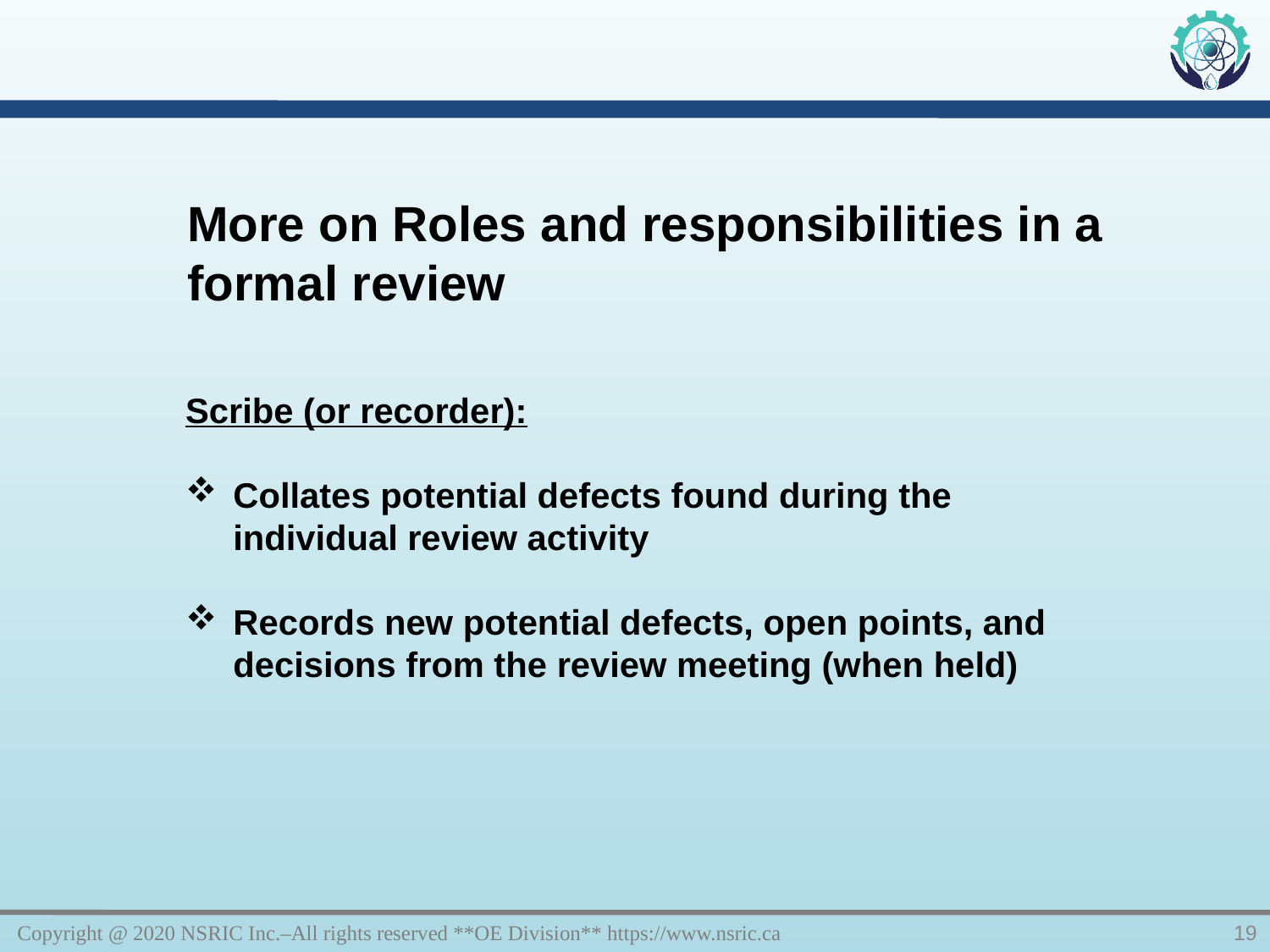

More on Roles and responsibilities in a formal review
Scribe (or recorder):

Collates potential defects found during the individual review activity

Records new potential defects, open points, and decisions from the review meeting (when held)

Copyright @ 2020 NSRIC Inc.–All rights reserved **OE Division** https://www.nsric.ca
19